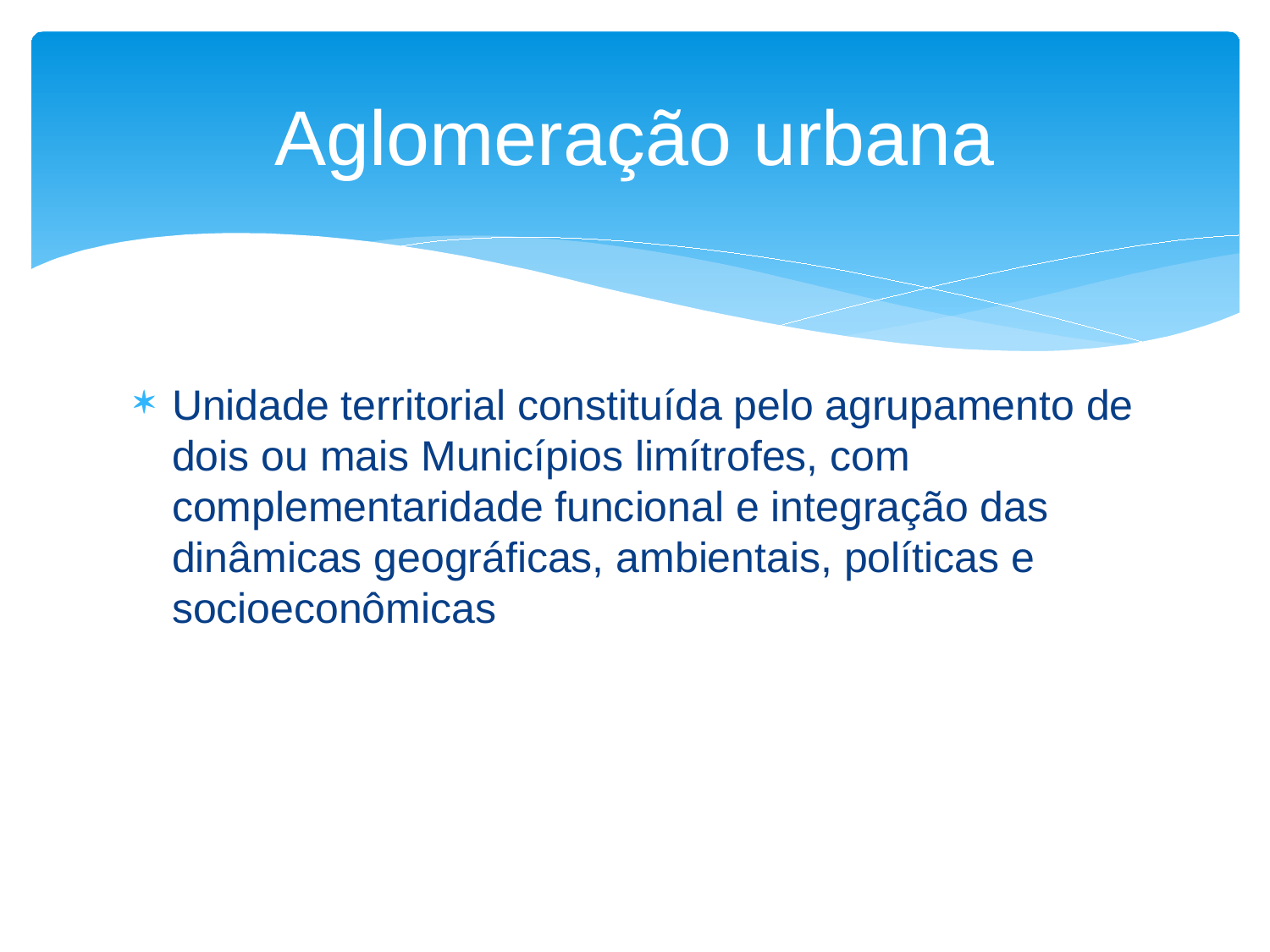

# Aglomeração urbana
Unidade territorial constituída pelo agrupamento de dois ou mais Municípios limítrofes, com complementaridade funcional e integração das dinâmicas geográficas, ambientais, políticas e socioeconômicas